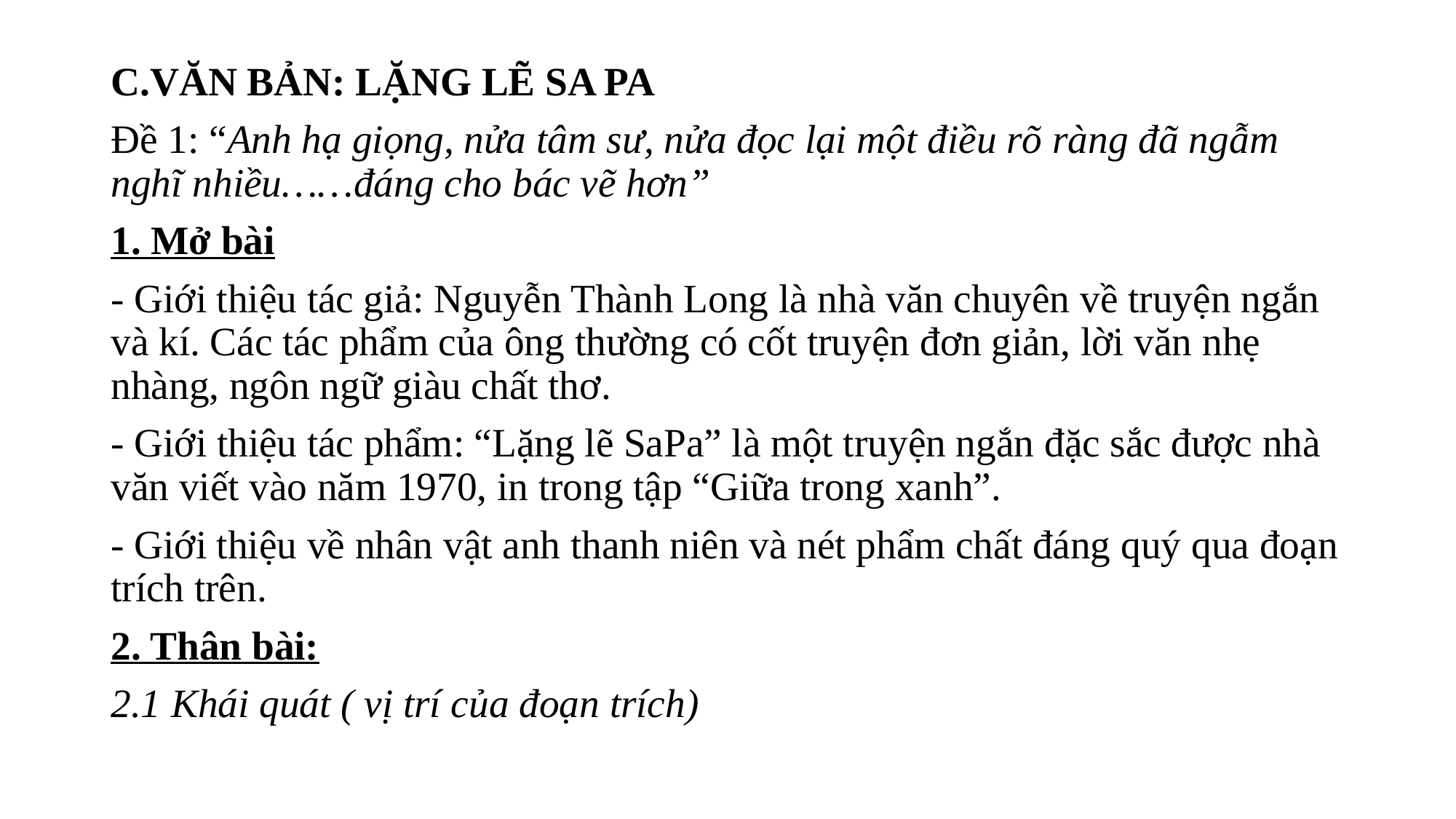

C.VĂN BẢN: LẶNG LẼ SA PA
Đề 1: “Anh hạ giọng, nửa tâm sư, nửa đọc lại một điều rõ ràng đã ngẫm nghĩ nhiều……đáng cho bác vẽ hơn”
1. Mở bài
- Giới thiệu tác giả: Nguyễn Thành Long là nhà văn chuyên về truyện ngắn và kí. Các tác phẩm của ông thường có cốt truyện đơn giản, lời văn nhẹ nhàng, ngôn ngữ giàu chất thơ.
- Giới thiệu tác phẩm: “Lặng lẽ SaPa” là một truyện ngắn đặc sắc được nhà văn viết vào năm 1970, in trong tập “Giữa trong xanh”.
- Giới thiệu về nhân vật anh thanh niên và nét phẩm chất đáng quý qua đoạn trích trên.
2. Thân bài:
2.1 Khái quát ( vị trí của đoạn trích)